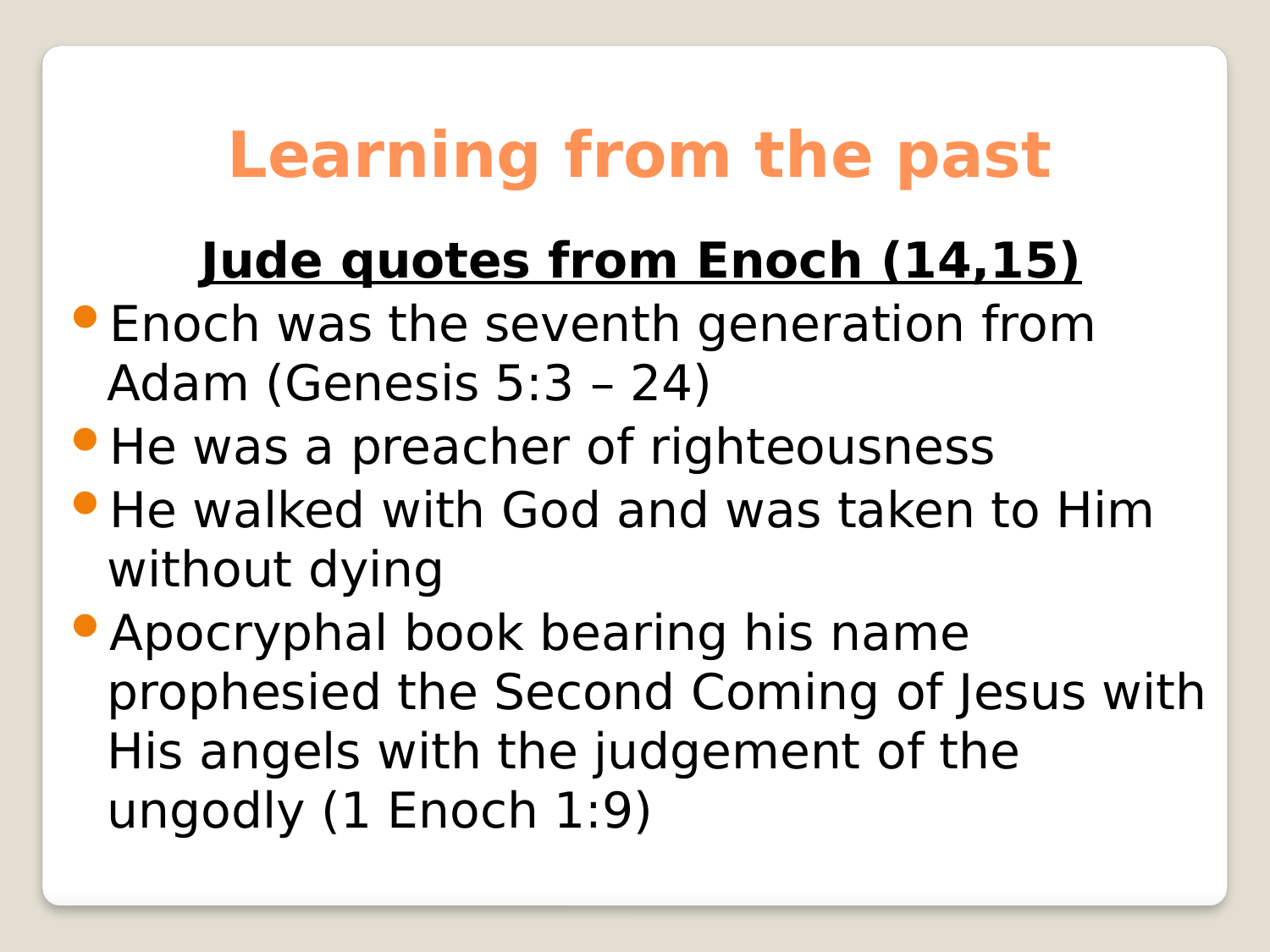

Learning from the past
Jude quotes from Enoch (14,15)
Enoch was the seventh generation from Adam (Genesis 5:3 – 24)
He was a preacher of righteousness
He walked with God and was taken to Him without dying
Apocryphal book bearing his name prophesied the Second Coming of Jesus with His angels with the judgement of the ungodly (1 Enoch 1:9)